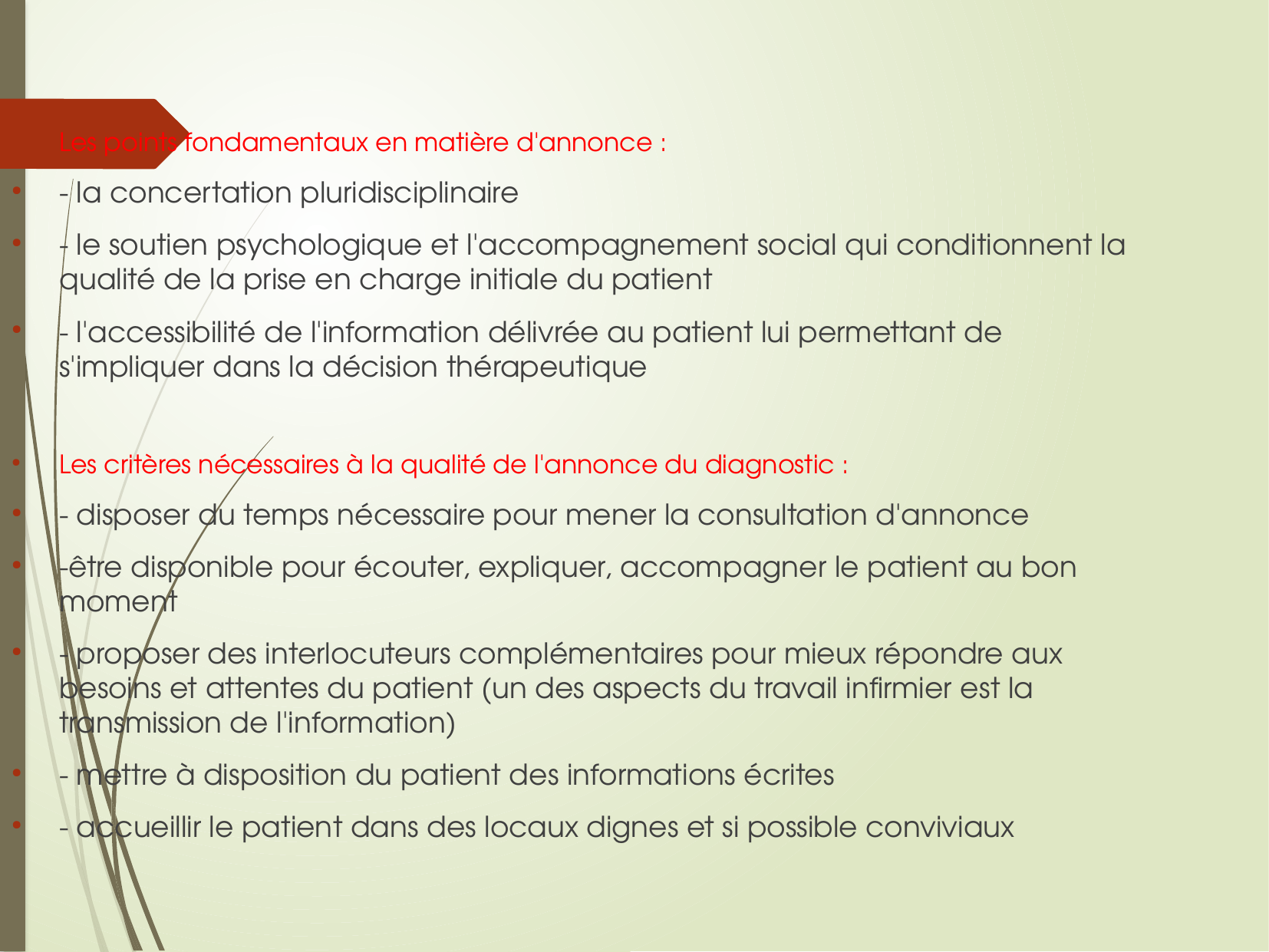

Les points fondamentaux en matière d'annonce :
- la concertation pluridisciplinaire
- le soutien psychologique et l'accompagnement social qui conditionnent la qualité de la prise en charge initiale du patient
- l'accessibilité de l'information délivrée au patient lui permettant de s'impliquer dans la décision thérapeutique

Les critères nécessaires à la qualité de l'annonce du diagnostic :
- disposer du temps nécessaire pour mener la consultation d'annonce
-être disponible pour écouter, expliquer, accompagner le patient au bon moment
- proposer des interlocuteurs complémentaires pour mieux répondre aux besoins et attentes du patient (un des aspects du travail infirmier est la transmission de l'information)
- mettre à disposition du patient des informations écrites
- accueillir le patient dans des locaux dignes et si possible conviviaux